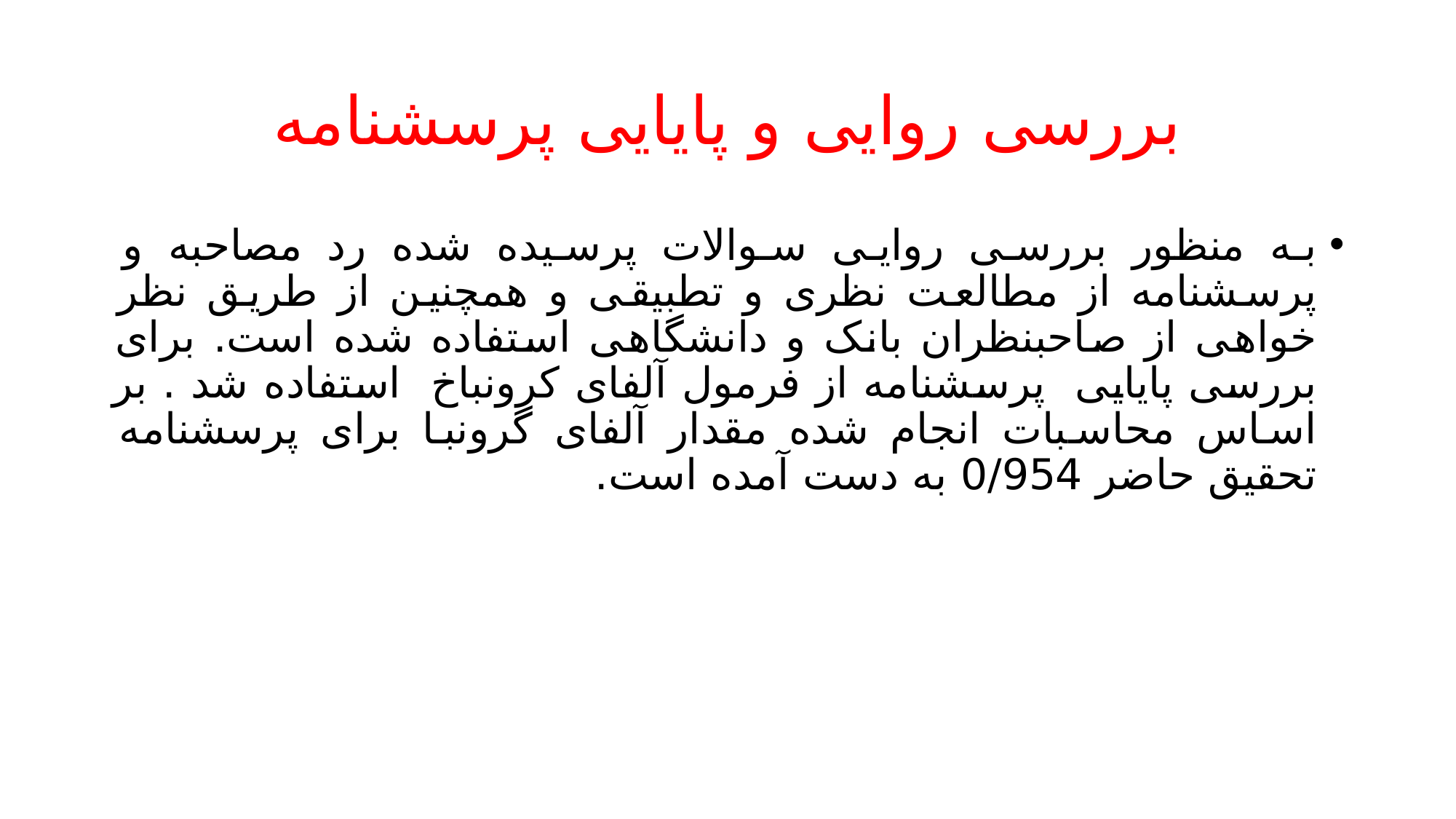

# بررسی روایی و پایایی پرسشنامه
به منظور بررسی روایی سوالات پرسیده شده رد مصاحبه و پرسشنامه از مطالعت نظری و تطبیقی و همچنین از طریق نظر خواهی از صاحبنظران بانک و دانشگاهی استفاده شده است. برای بررسی پایایی  پرسشنامه از فرمول آلفای کرونباخ  استفاده شد . بر اساس محاسبات انجام شده مقدار آلفای گرونبا برای پرسشنامه تحقیق حاضر 0/954 به دست آمده است.